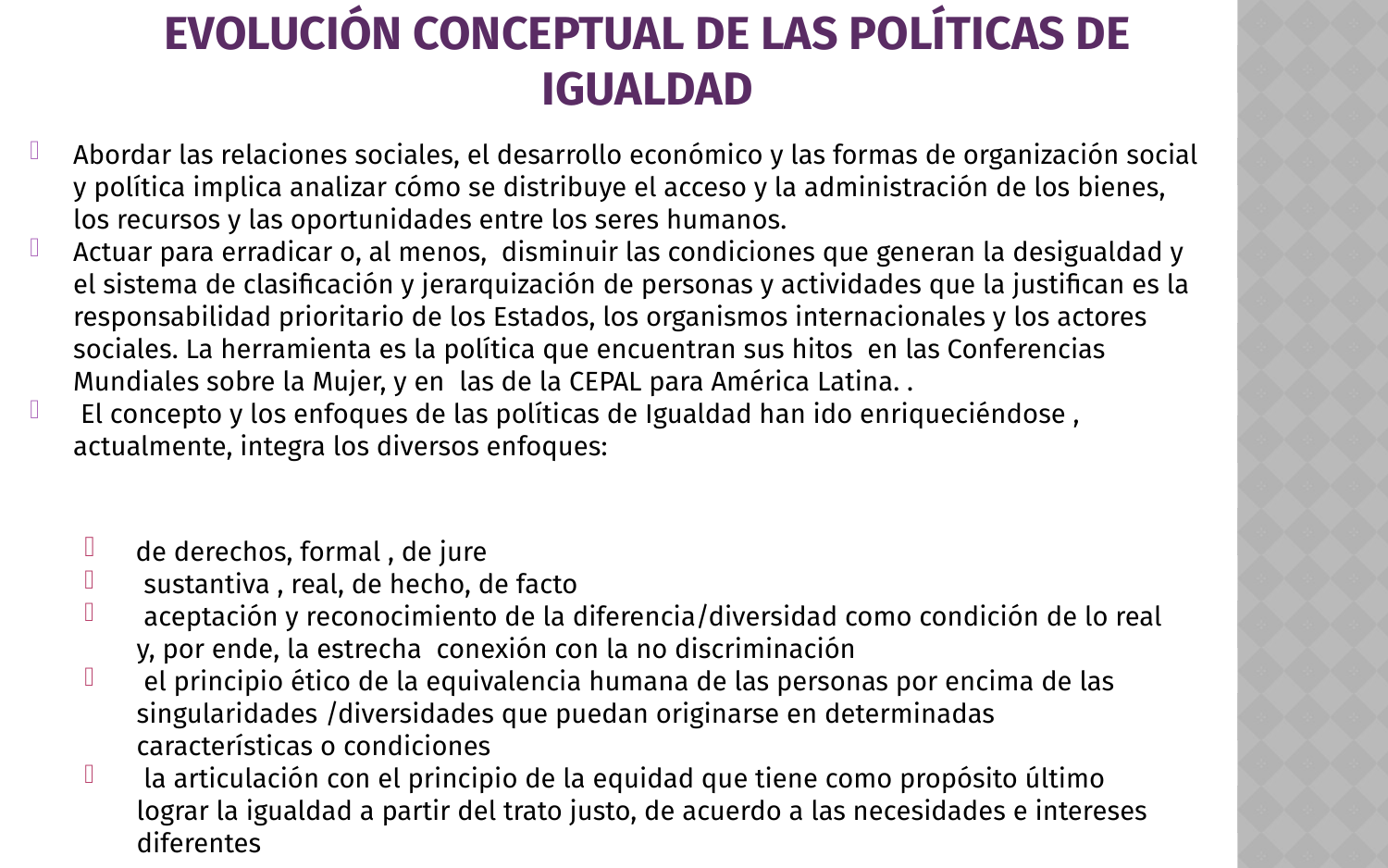

EVOLUCIÓN CONCEPTUAL DE LAS POLÍTICAS DE IGUALDAD
Abordar las relaciones sociales, el desarrollo económico y las formas de organización social y política implica analizar cómo se distribuye el acceso y la administración de los bienes, los recursos y las oportunidades entre los seres humanos.
Actuar para erradicar o, al menos,  disminuir las condiciones que generan la desigualdad y el sistema de clasificación y jerarquización de personas y actividades que la justifican es la responsabilidad prioritario de los Estados, los organismos internacionales y los actores sociales. La herramienta es la política que encuentran sus hitos  en las Conferencias Mundiales sobre la Mujer, y en  las de la CEPAL para América Latina. .
 El concepto y los enfoques de las políticas de Igualdad han ido enriqueciéndose , actualmente, integra los diversos enfoques:
 de derechos, formal , de jure
 sustantiva , real, de hecho, de facto
 aceptación y reconocimiento de la diferencia/diversidad como condición de lo real y, por ende, la estrecha  conexión con la no discriminación
 el principio ético de la equivalencia humana de las personas por encima de las singularidades /diversidades que puedan originarse en determinadas características o condiciones
 la articulación con el principio de la equidad que tiene como propósito último lograr la igualdad a partir del trato justo, de acuerdo a las necesidades e intereses diferentes